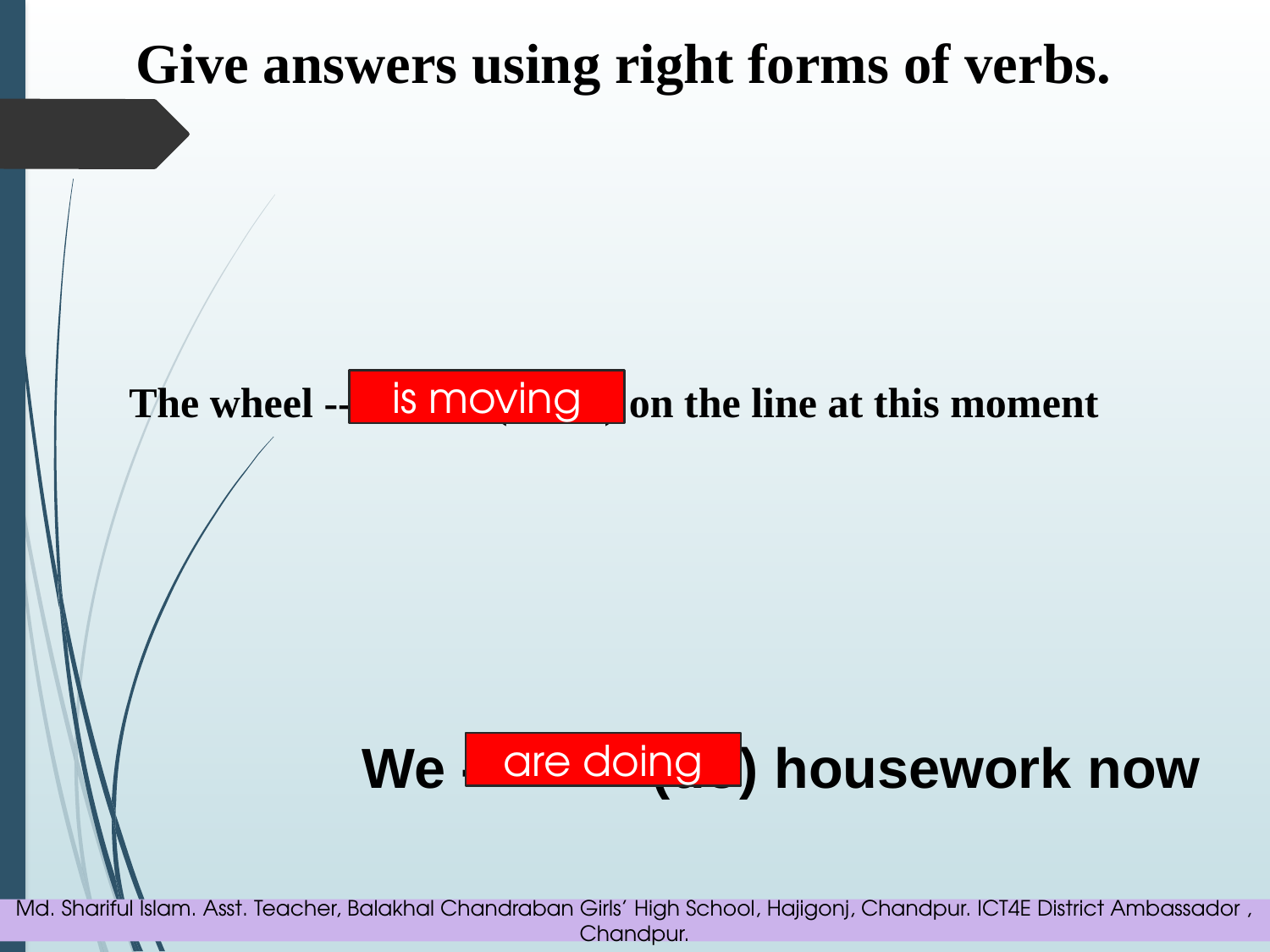

Give answers using right forms of verbs.
The wheel ---            (move) on the line at this moment
is moving
We ------     (do) housework now
are doing